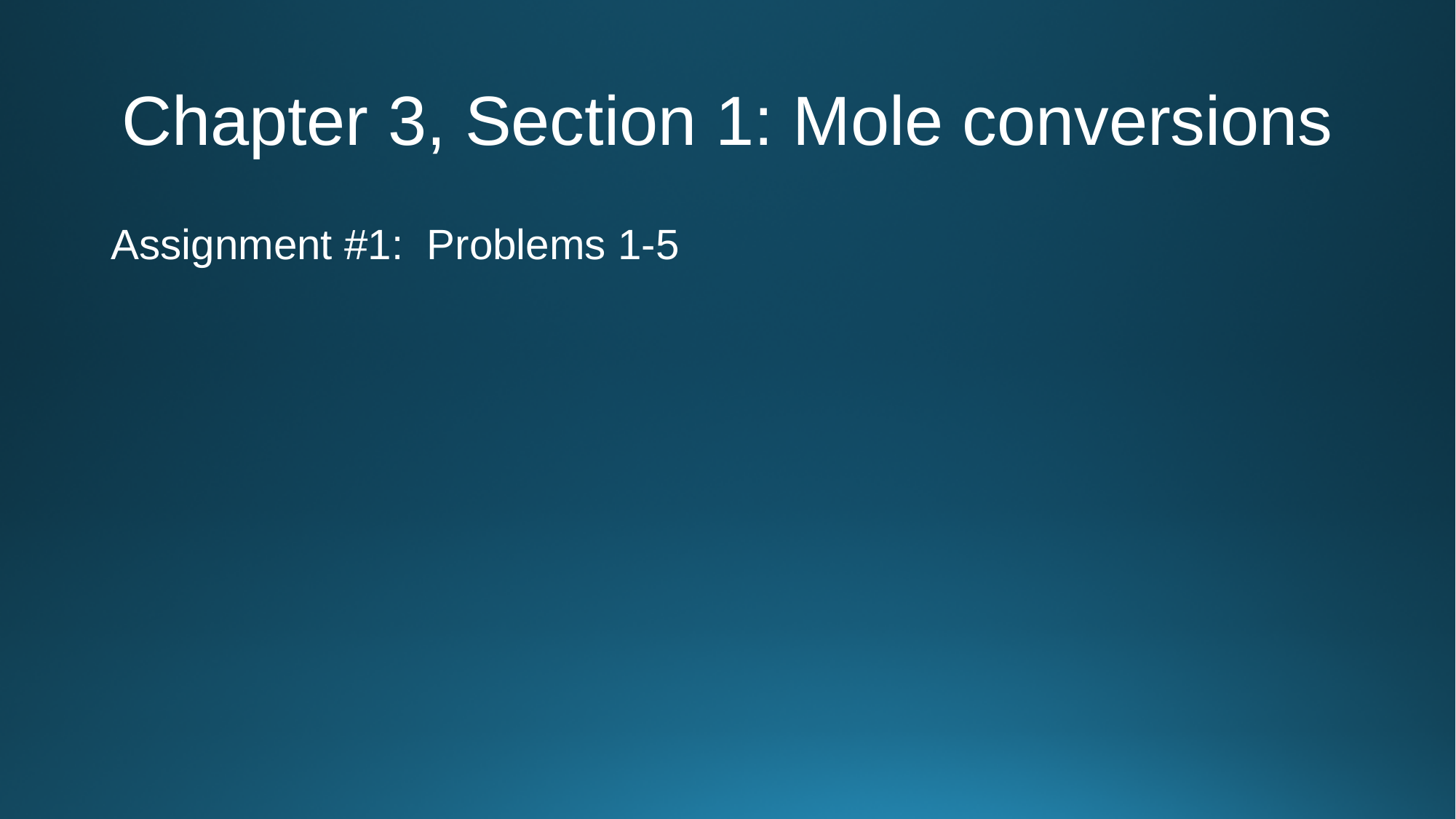

# Chapter 3, Section 1: Mole conversions
Assignment #1:  Problems 1-5